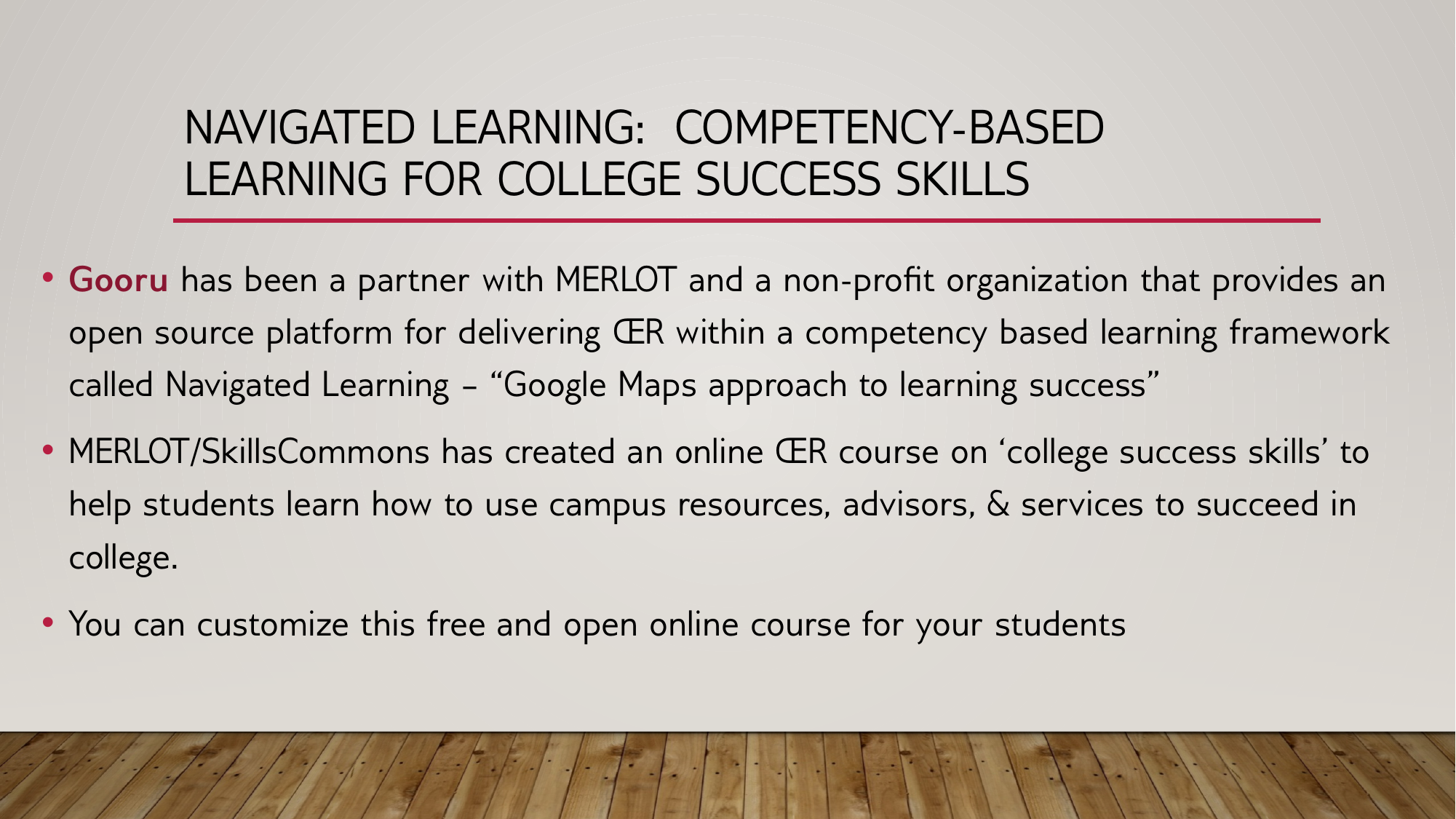

# Navigated Learning:  competency-based learning for college success skills
Gooru has been a partner with MERLOT and a non-profit organization that provides an open source platform for delivering OER within a competency based learning framework called Navigated Learning – “Google Maps approach to learning success”
MERLOT/SkillsCommons has created an online OER course on ‘college success skills’ to help students learn how to use campus resources, advisors, & services to succeed in college.
You can customize this free and open online course for your students